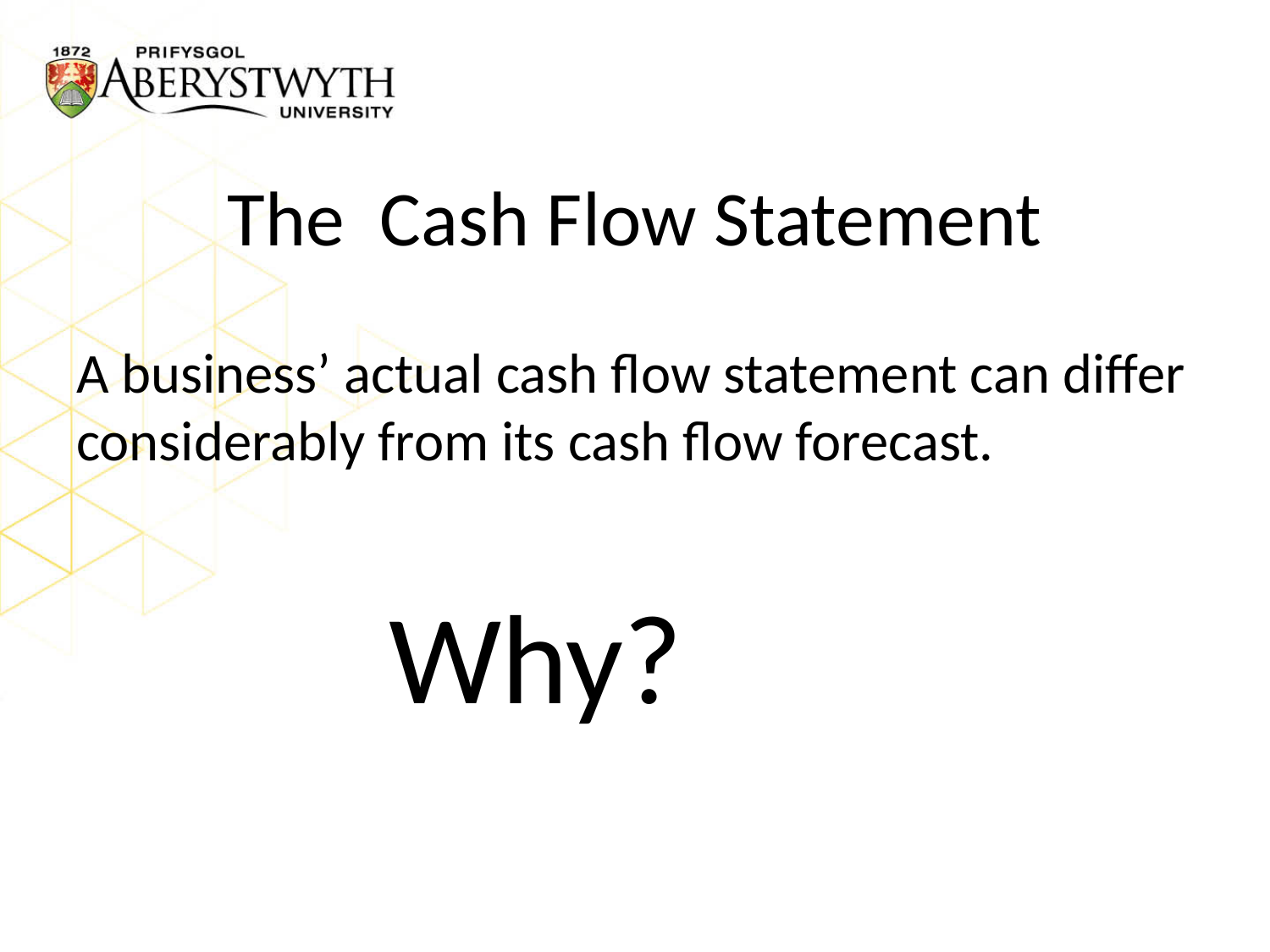

# The  Cash Flow Statement
A business’ actual cash flow statement can differ considerably from its cash flow forecast.

		Why?